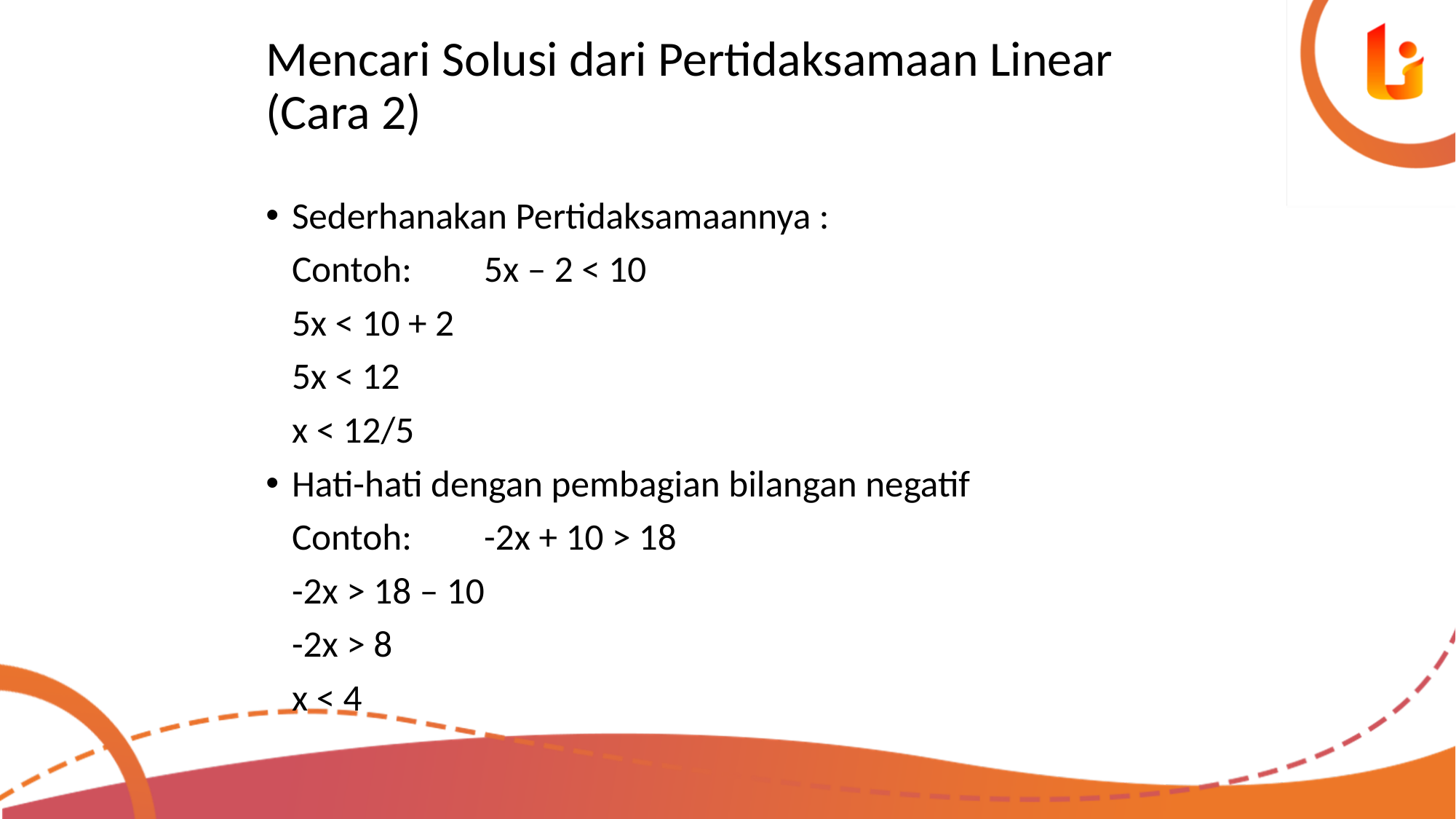

# Mencari Solusi dari Pertidaksamaan Linear (Cara 2)
Sederhanakan Pertidaksamaannya :
	Contoh: 	5x – 2 < 10
			5x < 10 + 2
			5x < 12
			x < 12/5
Hati-hati dengan pembagian bilangan negatif
	Contoh:	-2x + 10 > 18
			-2x > 18 – 10
			-2x > 8
			x < 4